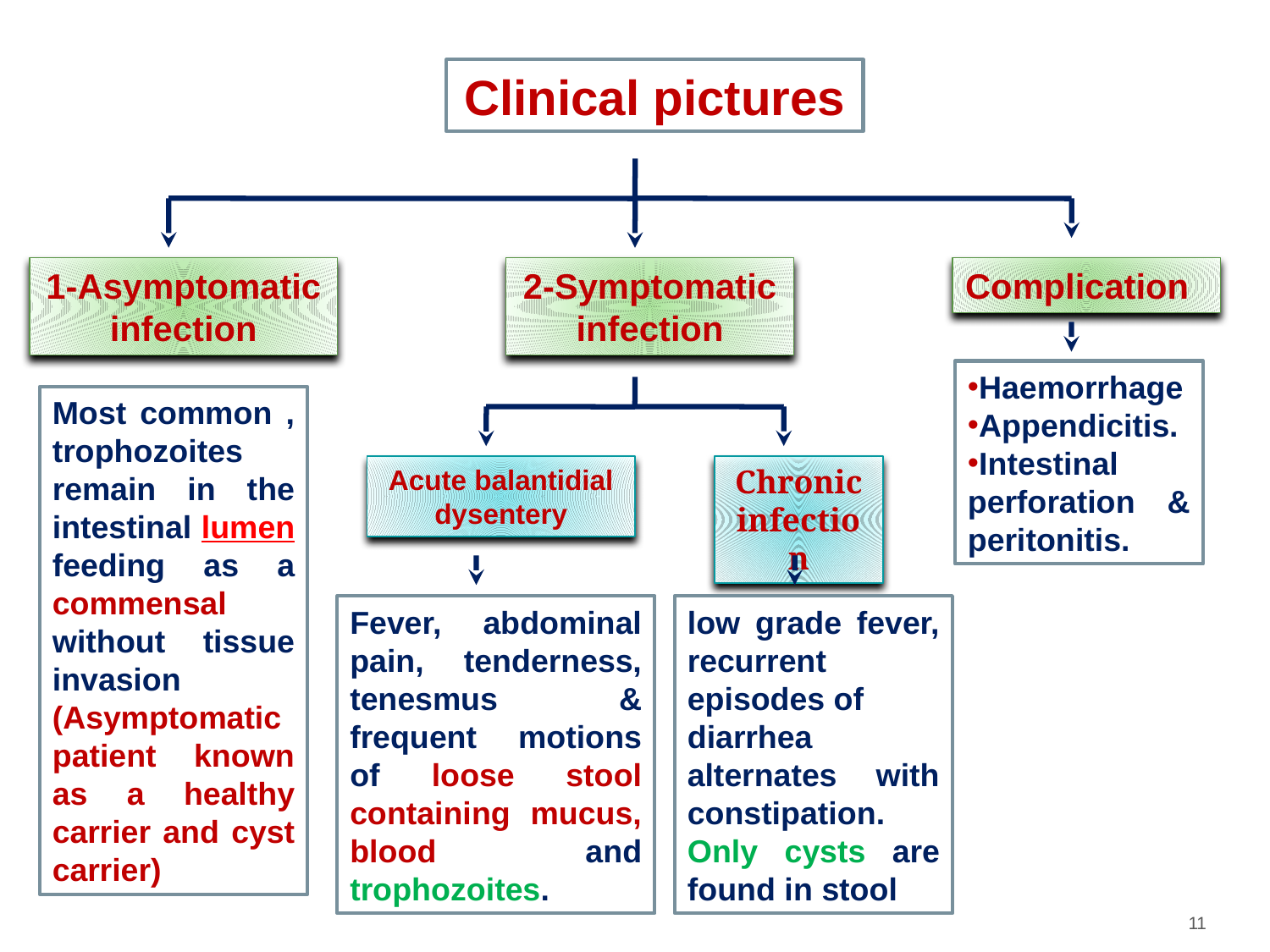

Clinical pictures
1-Asymptomatic infection
2-Symptomatic infection
Complication
Haemorrhage
Appendicitis.
Intestinal perforation & peritonitis.
Most common , trophozoites remain in the intestinal lumen feeding as a commensal without tissue invasion (Asymptomatic patient known as a healthy carrier and cyst carrier)
Acute balantidial dysentery
Chronic infection
Fever, abdominal pain, tenderness, tenesmus & frequent motions of loose stool containing mucus, blood and trophozoites.
low grade fever, recurrent episodes of
diarrhea alternates with constipation. Only cysts are found in stool
11